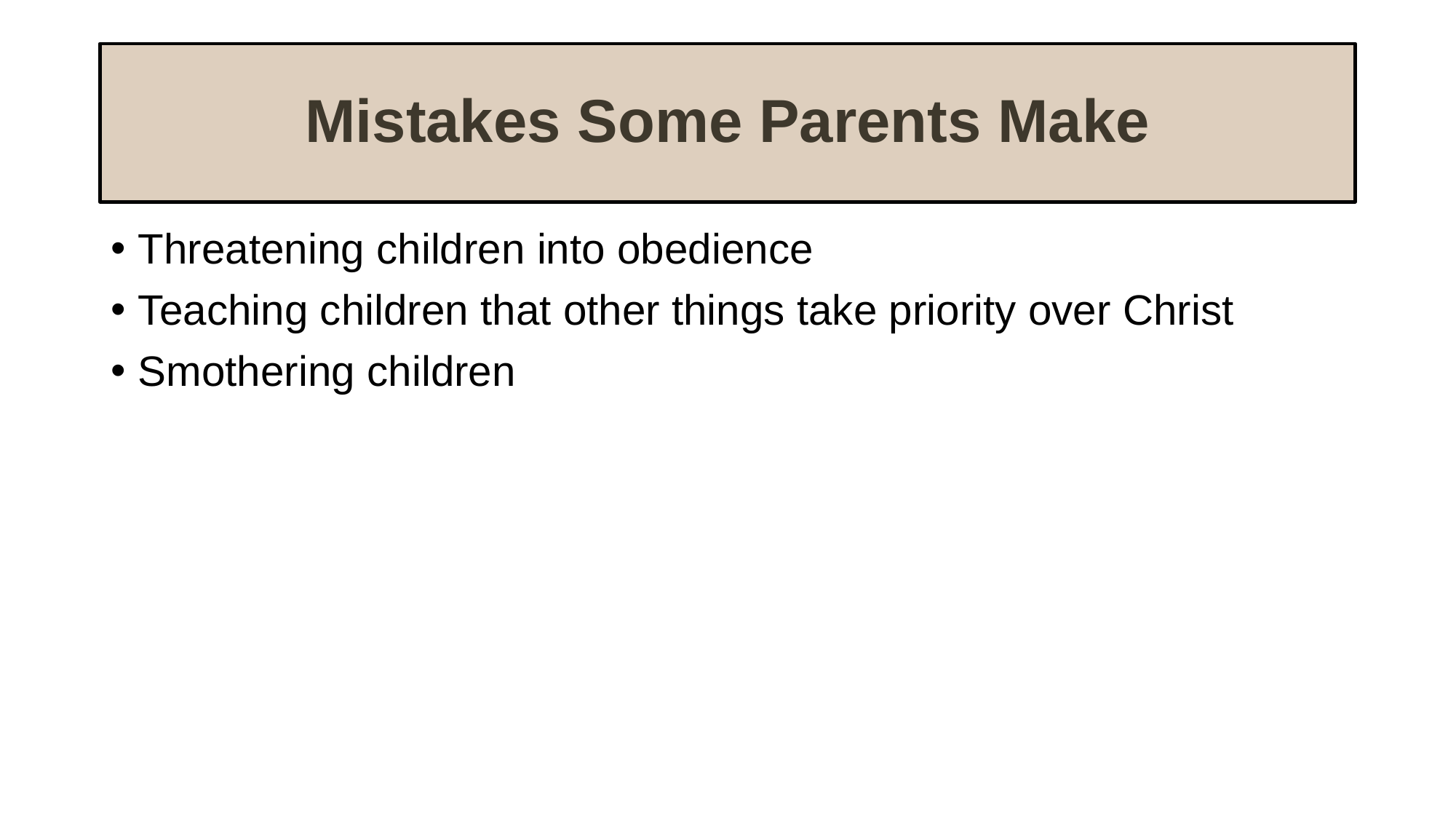

# Mistakes Some Parents Make
Threatening children into obedience
Teaching children that other things take priority over Christ
Smothering children